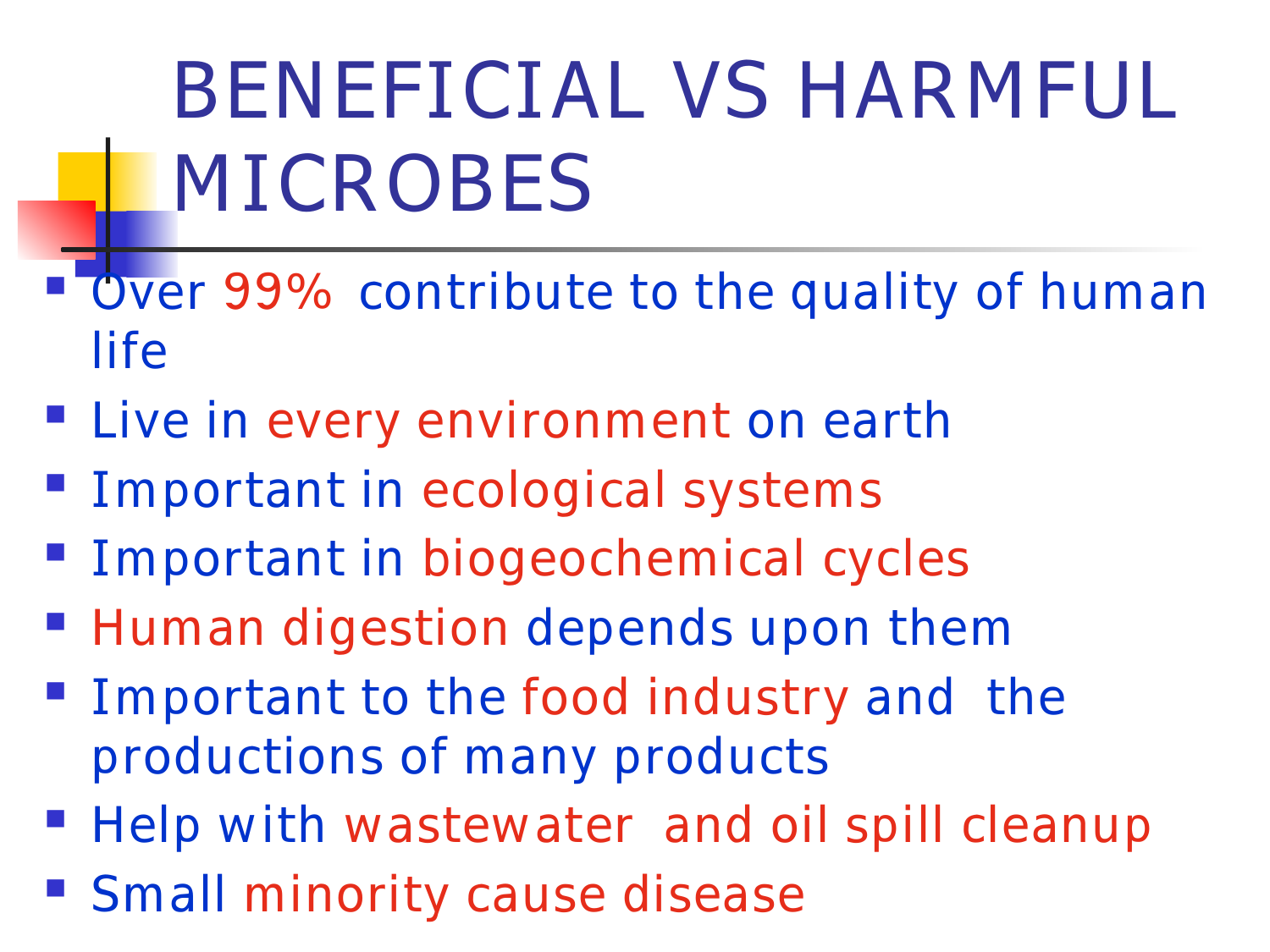

# BENEFICIAL VS HARMFUL MICROBES
Over 99% contribute to the quality of human life
Live in every environment on earth
Important in ecological systems
Important in biogeochemical cycles
Human digestion depends upon them
Important to the food industry and  the productions of many products
Help with wastewater  and oil spill cleanup
Small minority cause disease